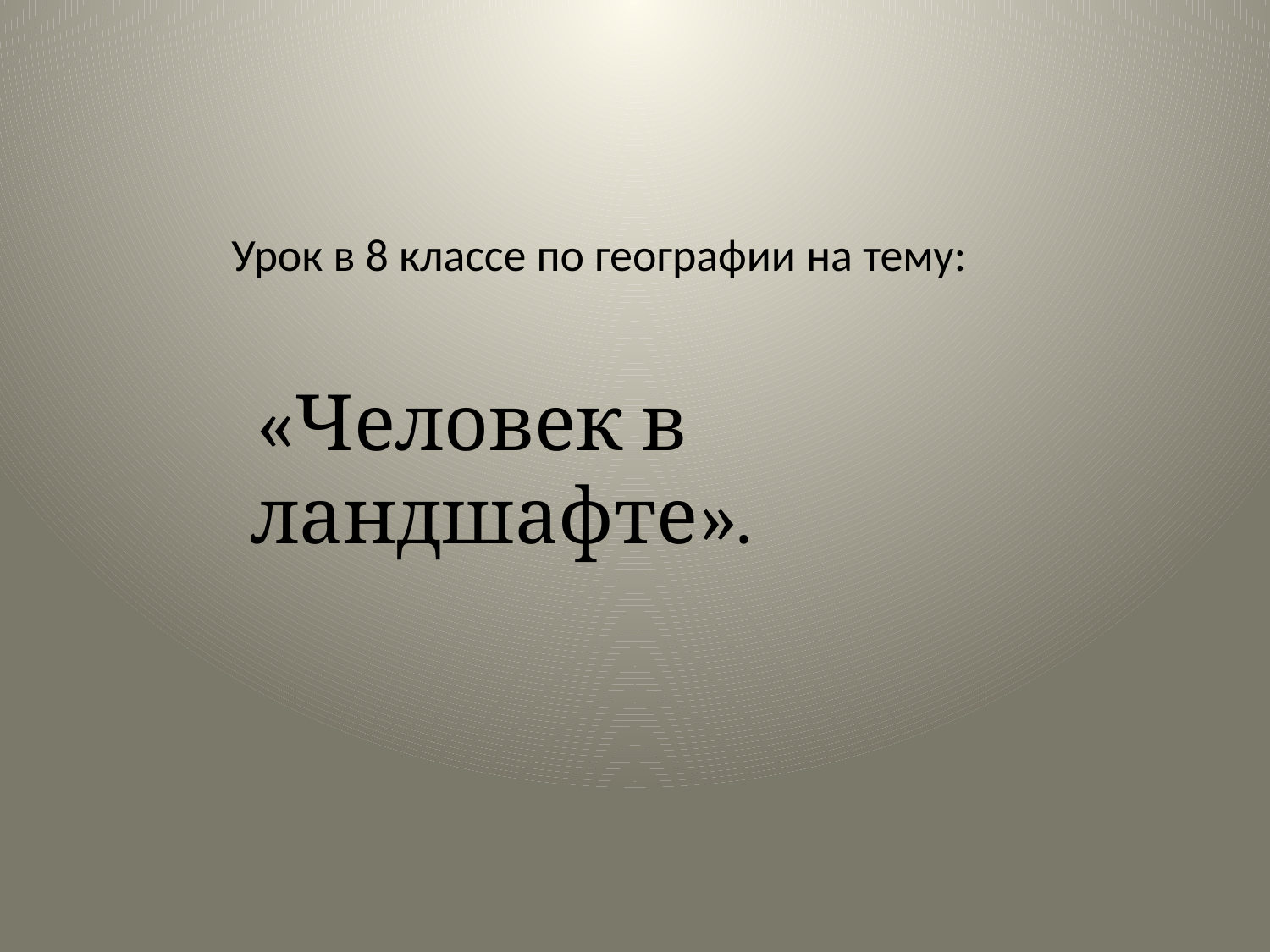

# Урок в 8 классе по географии на тему:
 «Человек в ландшафте».